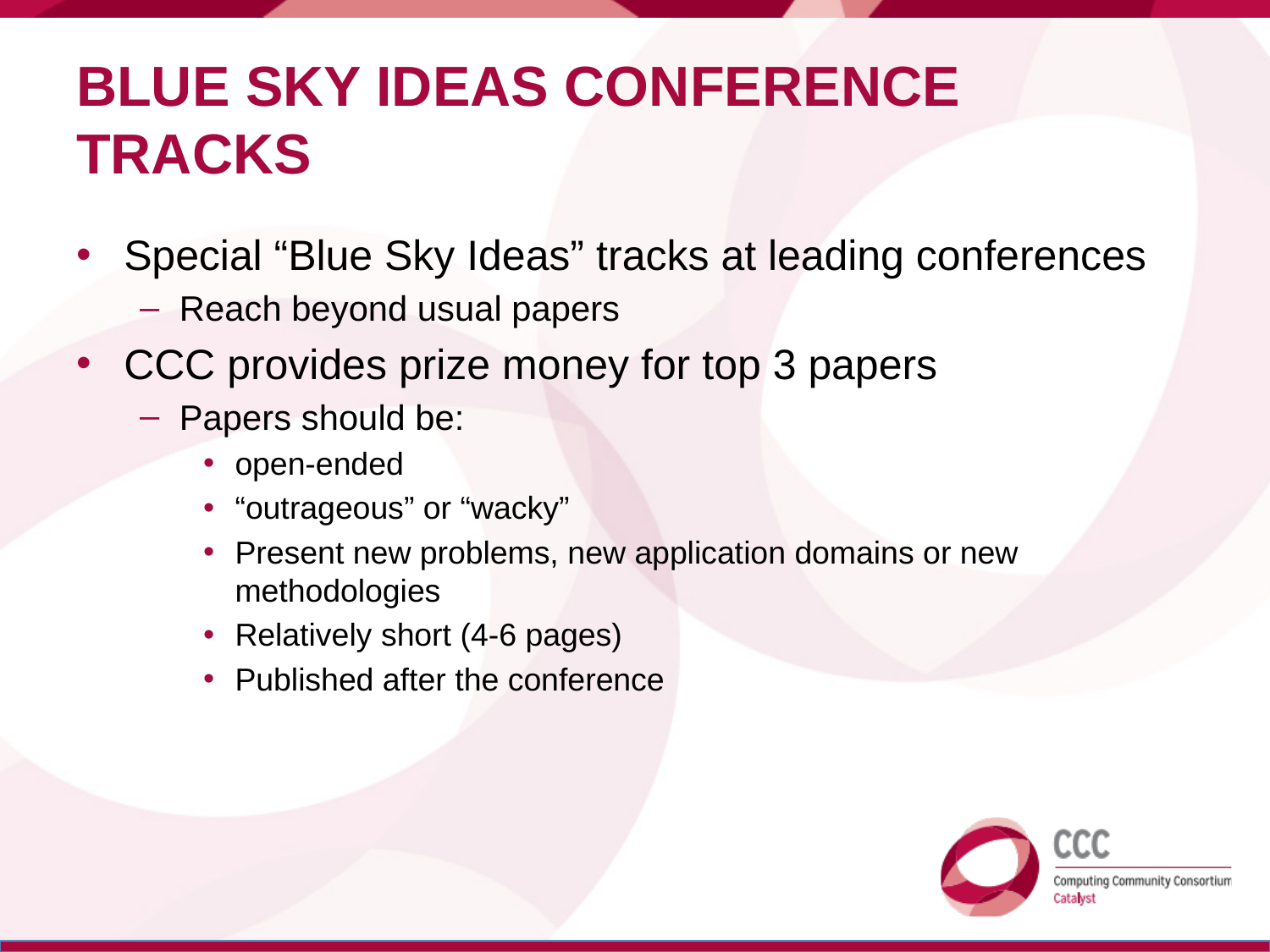

# Blue sky ideas Conference Tracks
Special “Blue Sky Ideas” tracks at leading conferences
Reach beyond usual papers
CCC provides prize money for top 3 papers
Papers should be:
open-ended
“outrageous” or “wacky”
Present new problems, new application domains or new methodologies
Relatively short (4-6 pages)
Published after the conference